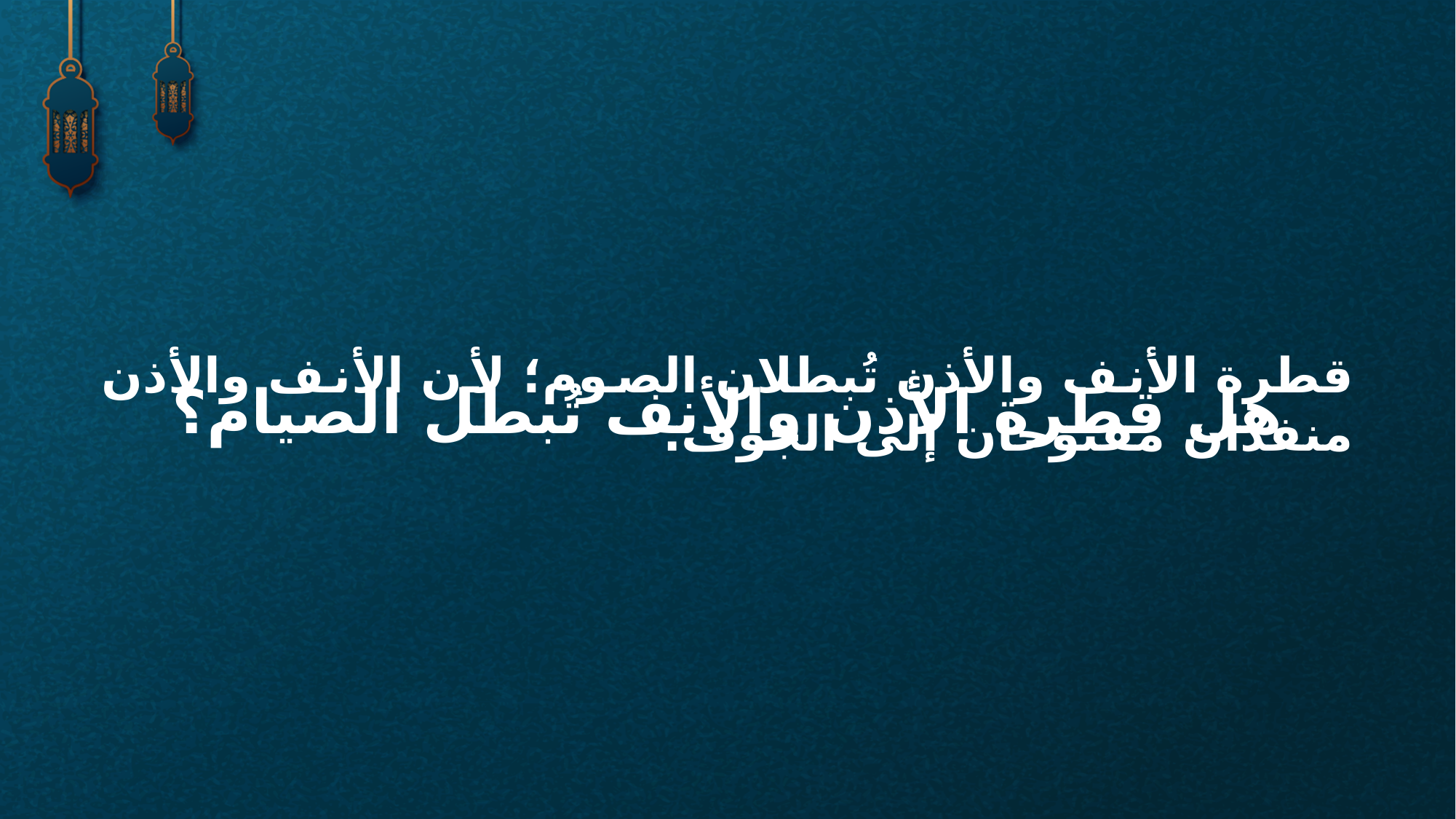

قطرة الأنف والأذن تُبطلان الصوم؛ لأن الأنف والأذن منفذان مفتوحان إلى الجوف.
هل قطرة الأذن والأنف تُبطل الصيام؟